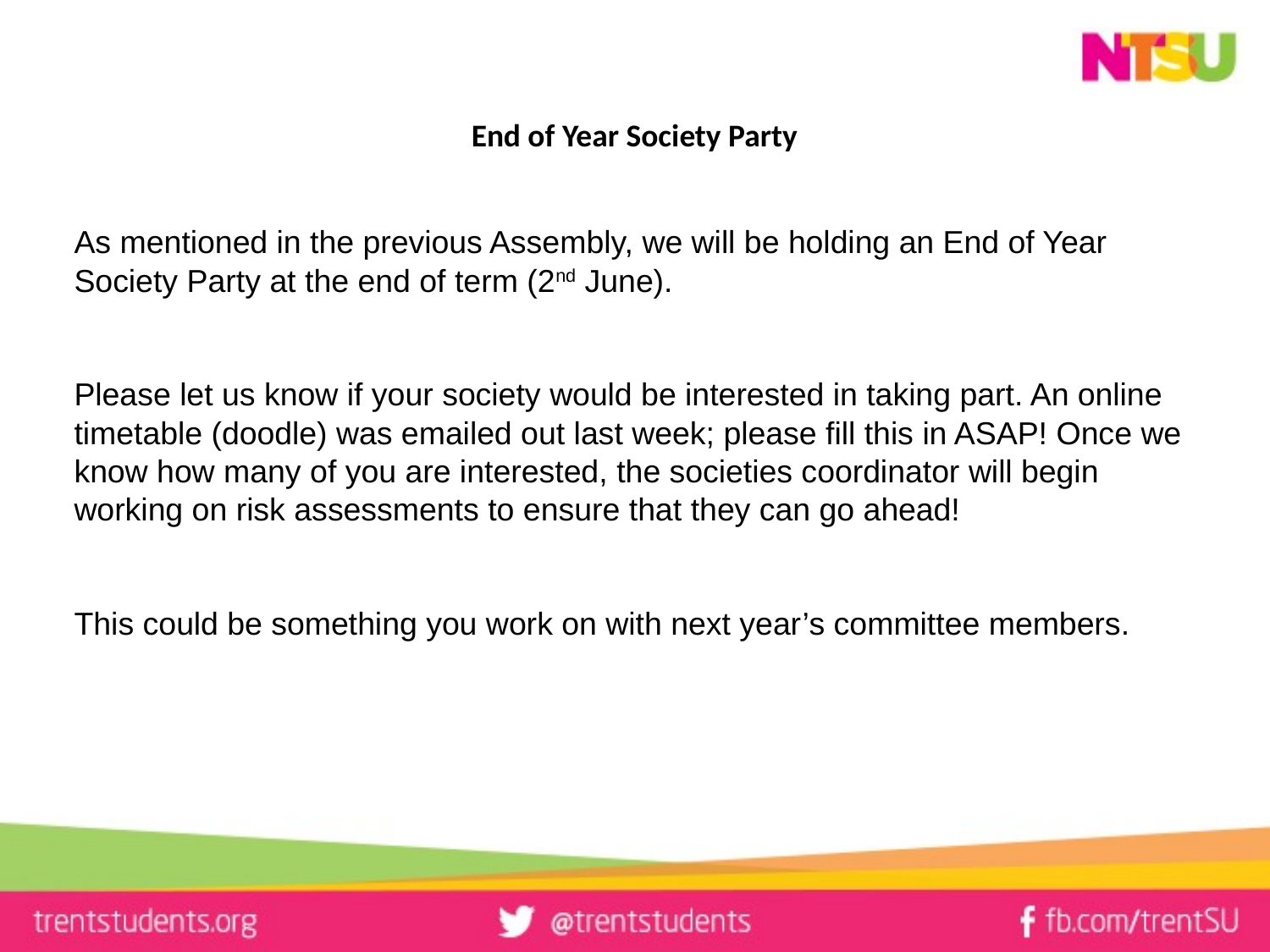

# End of Year Society Party
As mentioned in the previous Assembly, we will be holding an End of Year Society Party at the end of term (2nd June).

Please let us know if your society would be interested in taking part. An online timetable (doodle) was emailed out last week; please fill this in ASAP! Once we know how many of you are interested, the societies coordinator will begin working on risk assessments to ensure that they can go ahead!

This could be something you work on with next year’s committee members.